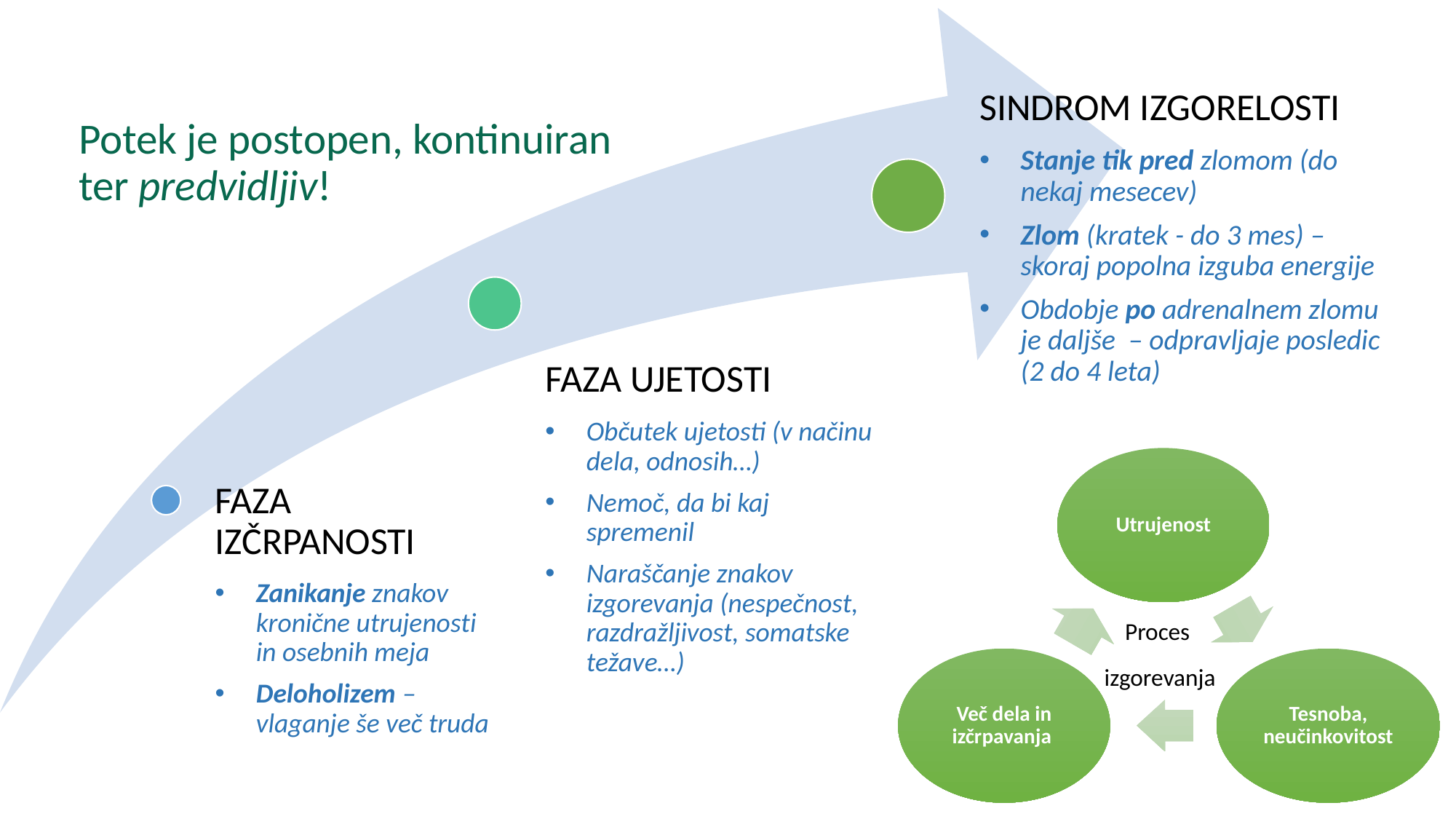

SINDROM IZGORELOSTI
Stanje tik pred zlomom (do nekaj mesecev)
Zlom (kratek - do 3 mes) – skoraj popolna izguba energije
Obdobje po adrenalnem zlomu je daljše  – odpravljaje posledic (2 do 4 leta)

FAZA UJETOSTI
Občutek ujetosti (v načinu dela, odnosih…)
Nemoč, da bi kaj spremenil
Naraščanje znakov izgorevanja (nespečnost, razdražljivost, somatske težave…)

FAZA IZČRPANOSTI
Zanikanje znakov kronične utrujenosti in osebnih meja
Deloholizem – vlaganje še več truda

# Potek je postopen, kontinuiran ter predvidljiv!
Utrujenost

Več dela in izčrpavanja
Tesnoba, neučinkovitost

Proces
izgorevanja
10